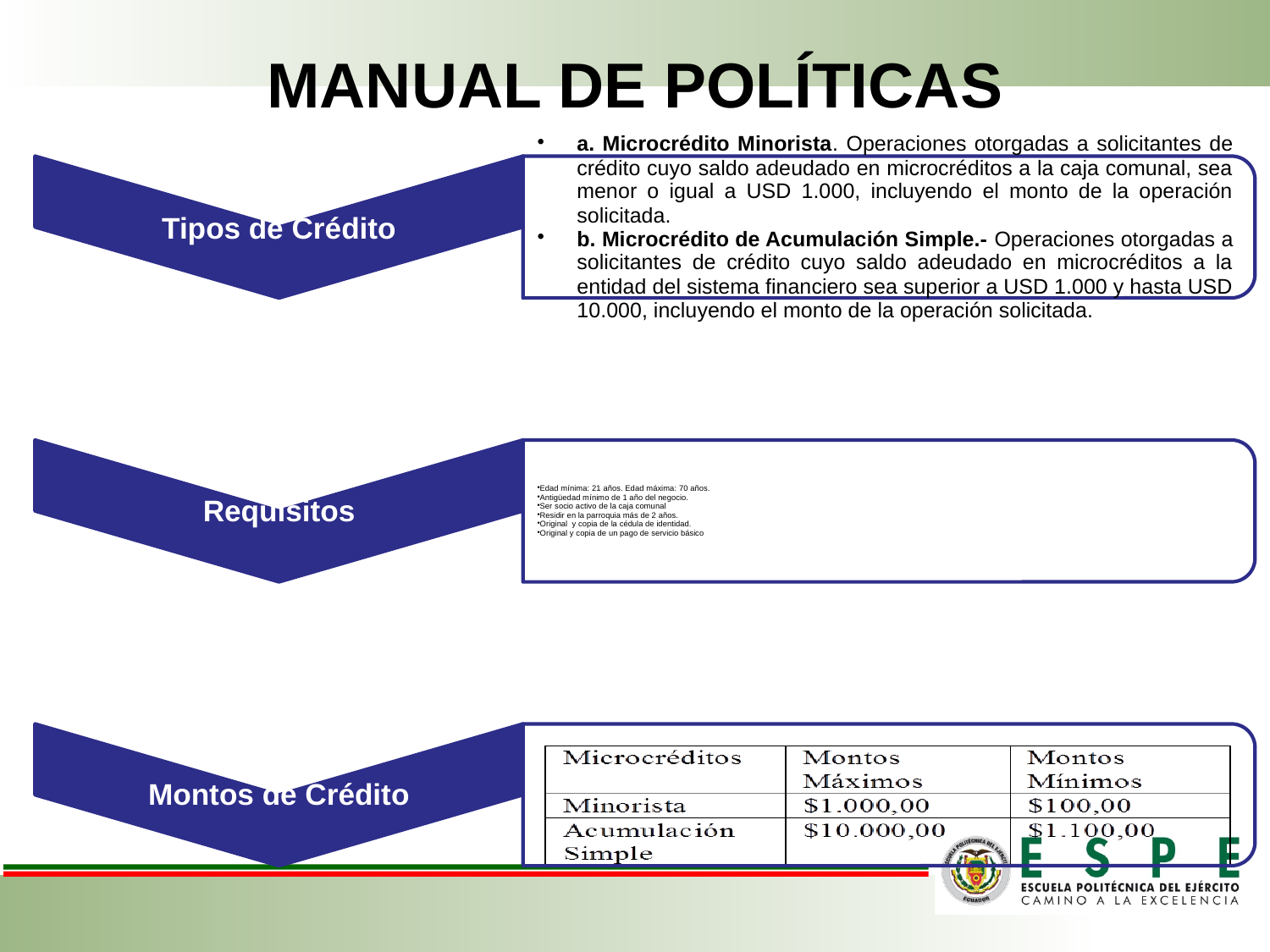

# MANUAL DE POLÍTICAS
Tipos de Crédito
a. Microcrédito Minorista. Operaciones otorgadas a solicitantes de crédito cuyo saldo adeudado en microcréditos a la caja comunal, sea menor o igual a USD 1.000, incluyendo el monto de la operación solicitada.
Requisitos
Edad mínima: 21 años. Edad máxima: 70 años.
b. Microcrédito de Acumulación Simple.- Operaciones otorgadas a solicitantes de crédito cuyo saldo adeudado en microcréditos a la entidad del sistema financiero sea superior a USD 1.000 y hasta USD 10.000, incluyendo el monto de la operación solicitada.
Antigüedad mínimo de 1 año del negocio.
Ser socio activo de la caja comunal
Residir en la parroquia más de 2 años.
Original  y copia de la cédula de identidad.
Original y copia de un pago de servicio básico
Montos de Crédito